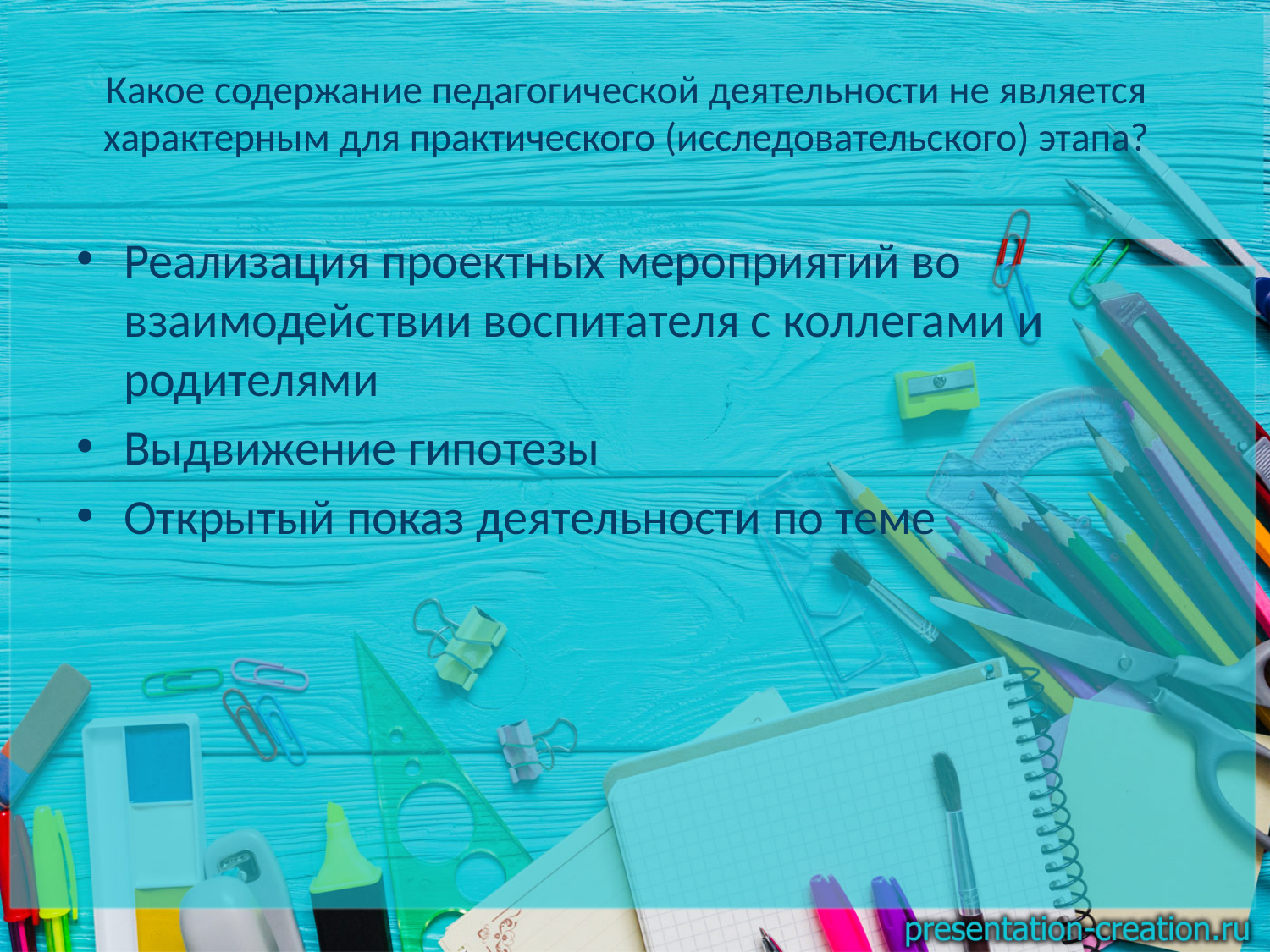

# Какое содержание педагогической деятельности не является характерным для практического (исследовательского) этапа?
Реализация проектных мероприятий во взаимодействии воспитателя с коллегами и родителями
Выдвижение гипотезы
Открытый показ деятельности по теме